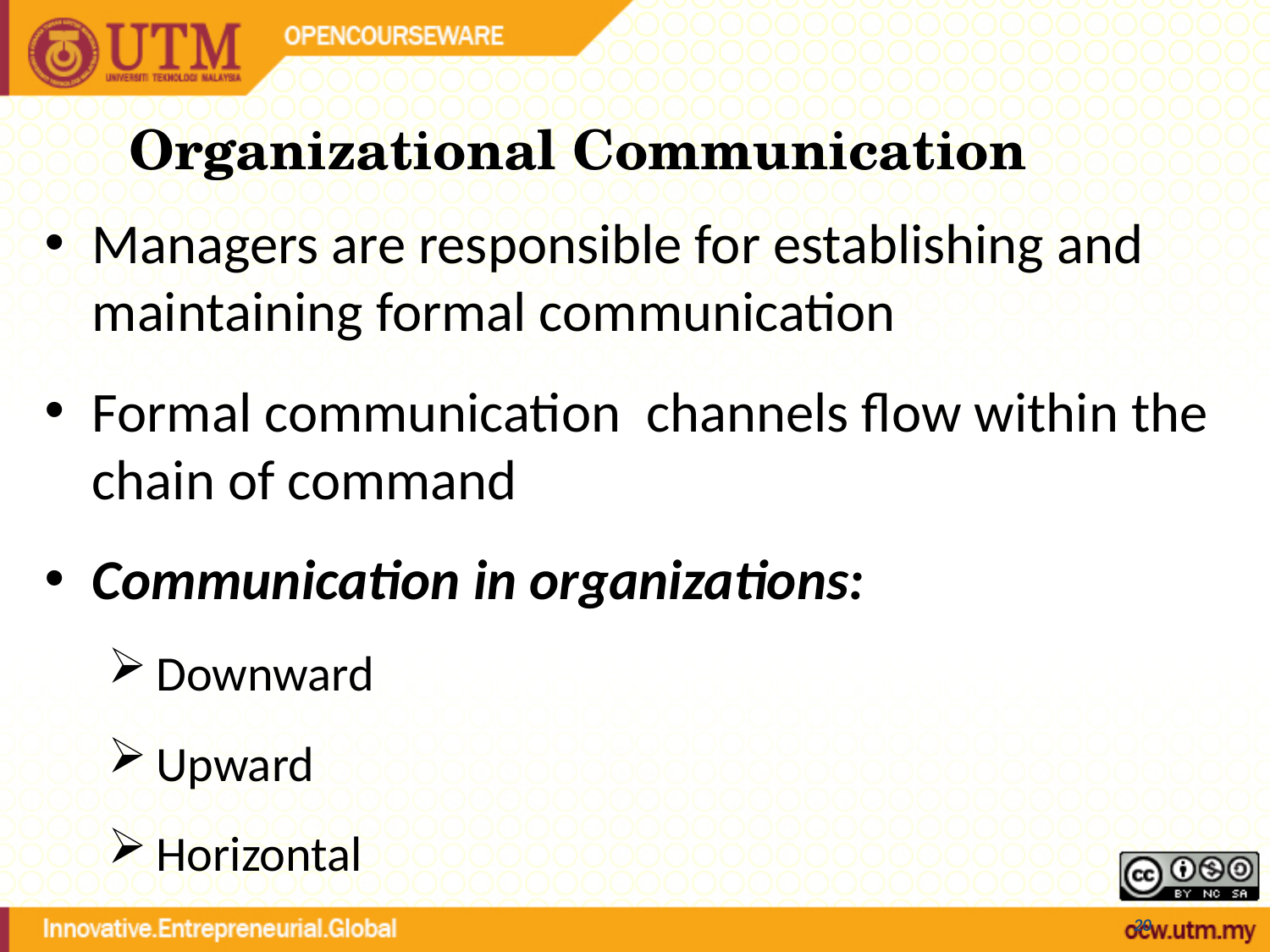

# Organizational Communication
Managers are responsible for establishing and maintaining formal communication
Formal communication  channels flow within the chain of command
Communication in organizations:
Downward
Upward
Horizontal
20